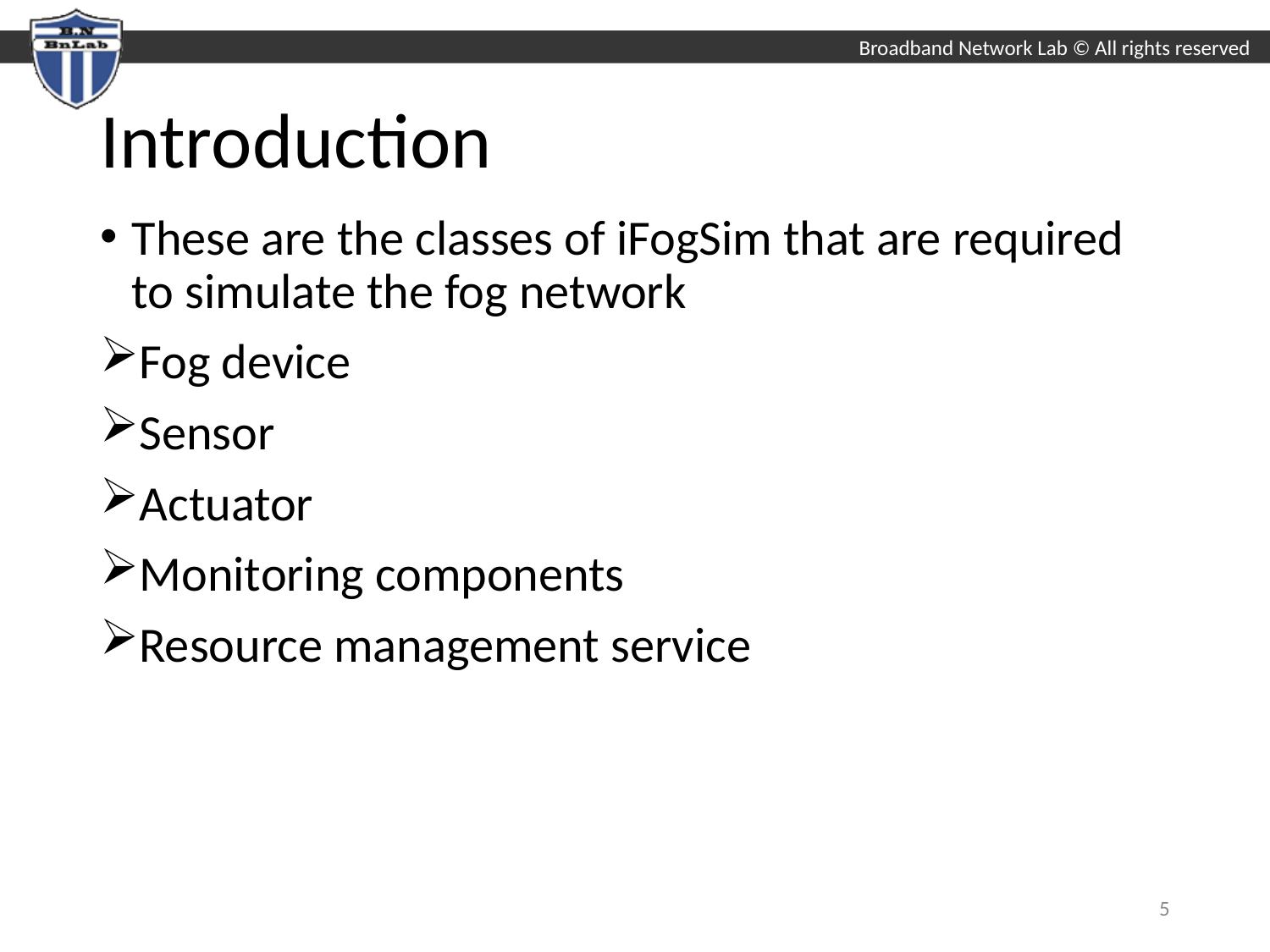

# Introduction
These are the classes of iFogSim that are required to simulate the fog network
Fog device
Sensor
Actuator
Monitoring components
Resource management service
5